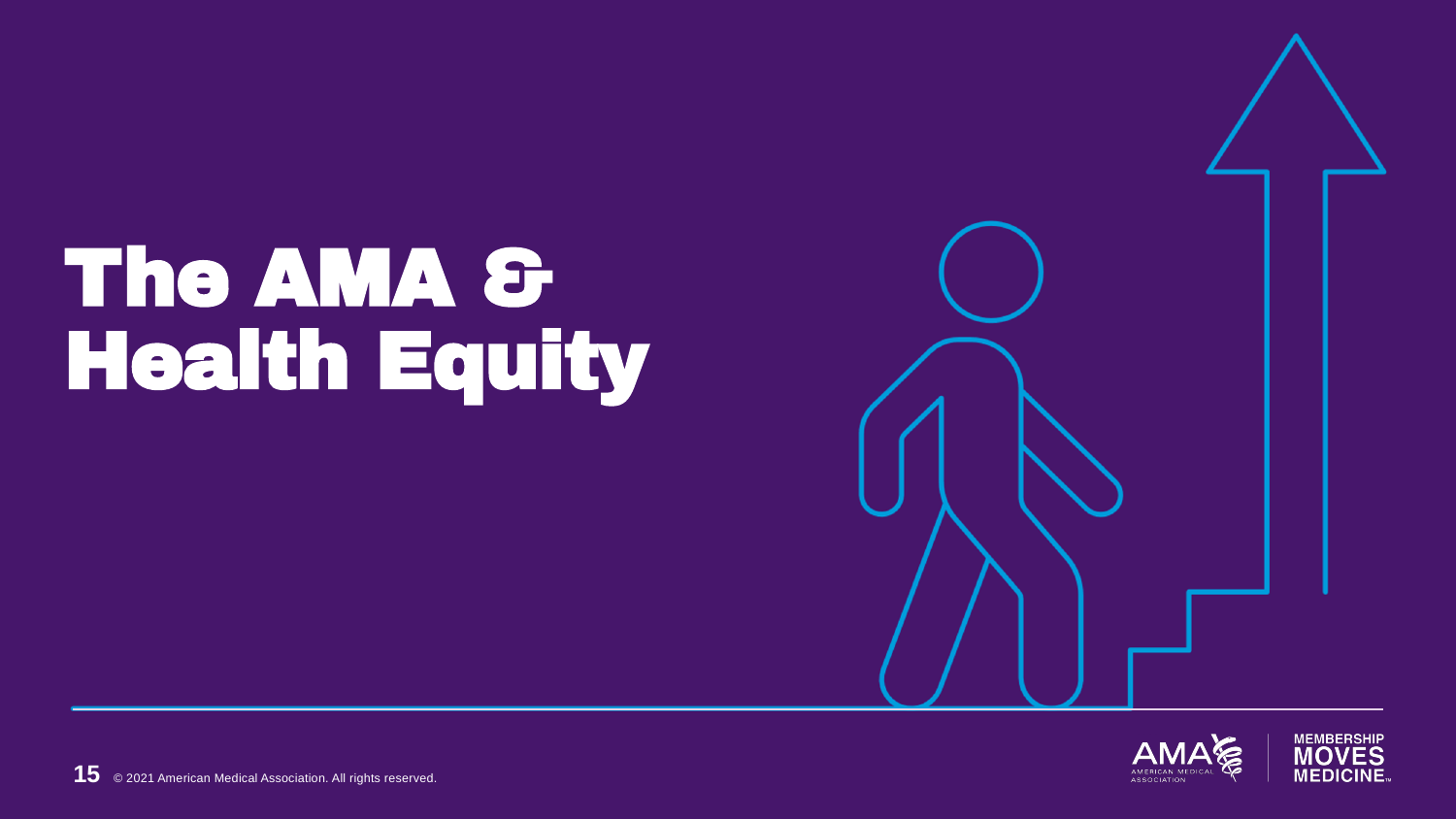

# The AMA & Health Equity
15